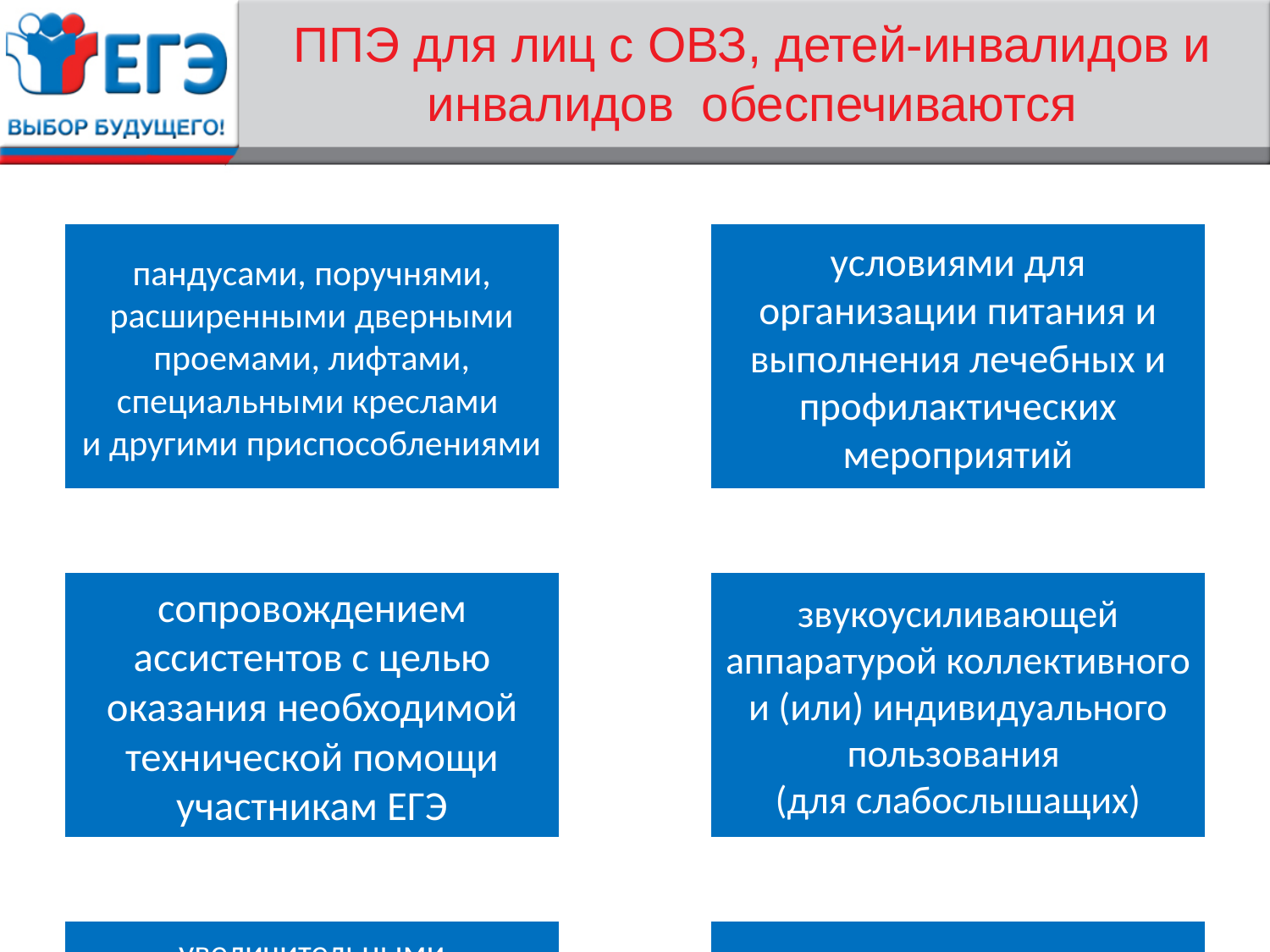

# ППЭ для лиц с ОВЗ, детей-инвалидов и инвалидов  обеспечиваются
пандусами, поручнями, расширенными дверными проемами, лифтами, специальными креслами  и другими приспособлениями
условиями для организации питания и выполнения лечебных и профилактических мероприятий
сопровождением ассистентов с целью оказания необходимой технической помощи участникам ЕГЭ
звукоусиливающей аппаратурой коллективного и (или) индивидуального пользования
(для слабослышащих)